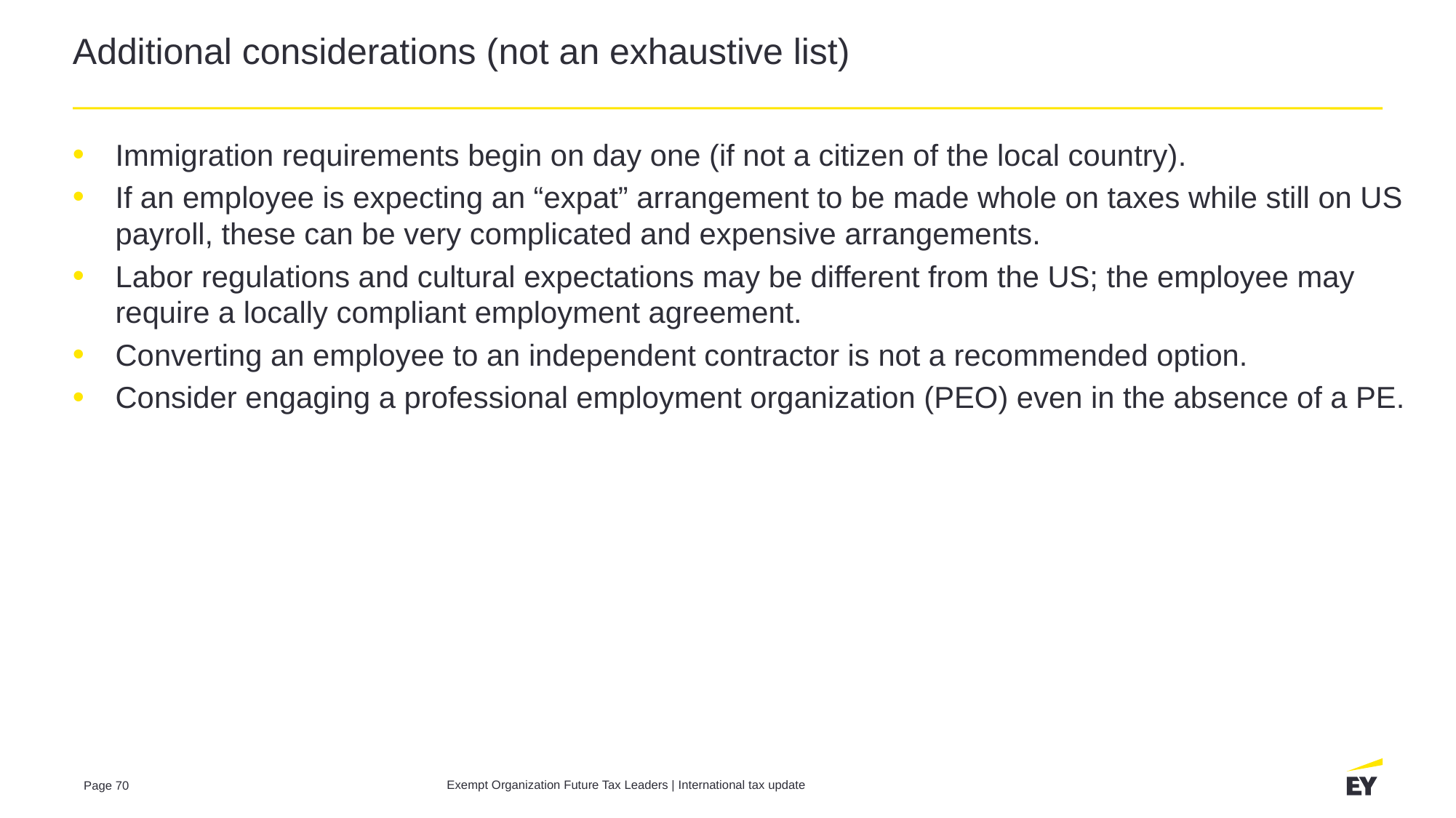

# Additional considerations (not an exhaustive list)
Immigration requirements begin on day one (if not a citizen of the local country).
If an employee is expecting an “expat” arrangement to be made whole on taxes while still on US payroll, these can be very complicated and expensive arrangements.
Labor regulations and cultural expectations may be different from the US; the employee may require a locally compliant employment agreement.
Converting an employee to an independent contractor is not a recommended option.
Consider engaging a professional employment organization (PEO) even in the absence of a PE.
Exempt Organization Future Tax Leaders | International tax update